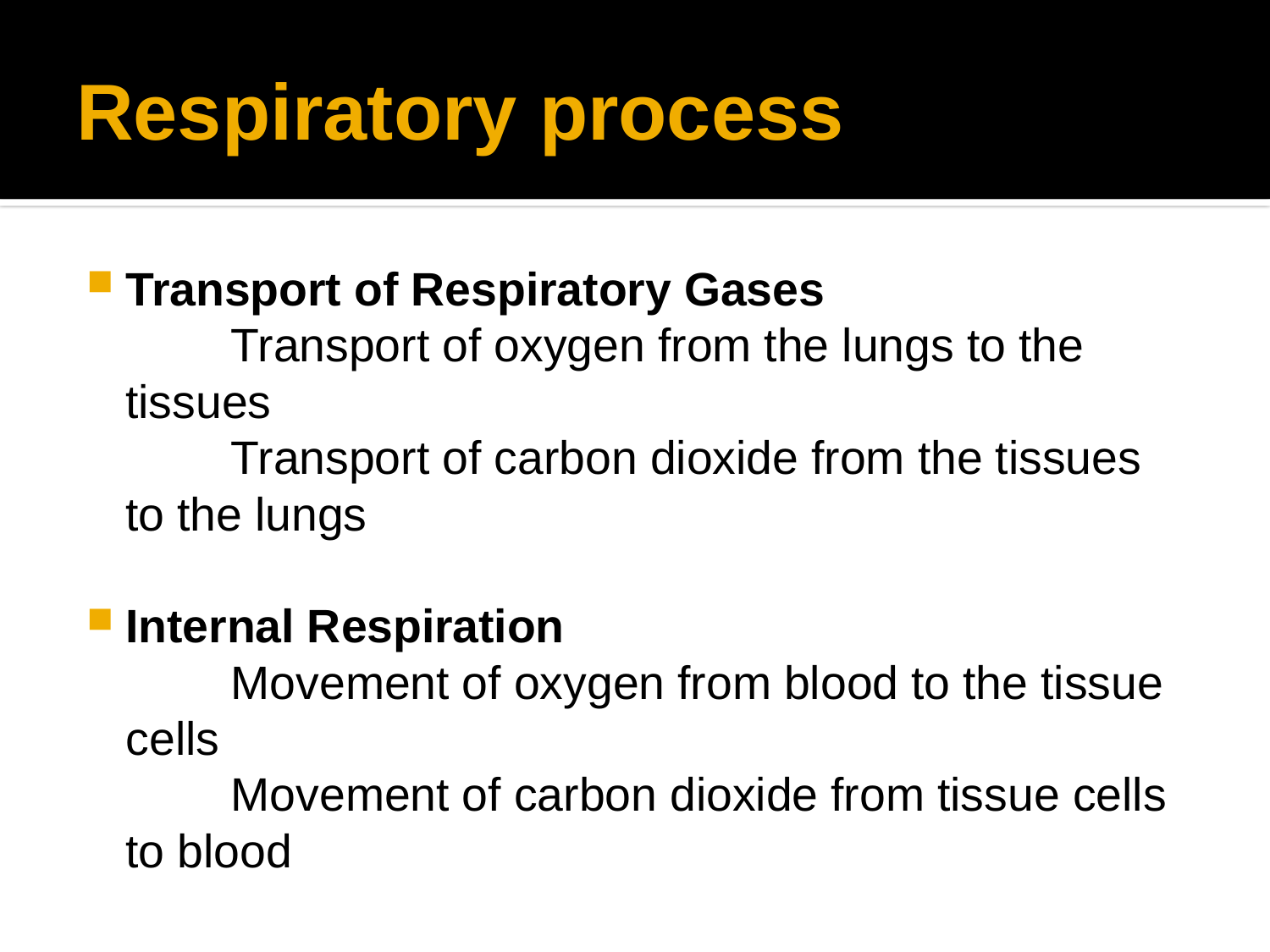

# Respiratory process
Transport of Respiratory Gases
     		Transport of oxygen from the lungs to the tissues
     		Transport of carbon dioxide from the tissues to the lungs

Internal Respiration
     		Movement of oxygen from blood to the tissue cells
     		Movement of carbon dioxide from tissue cells to blood